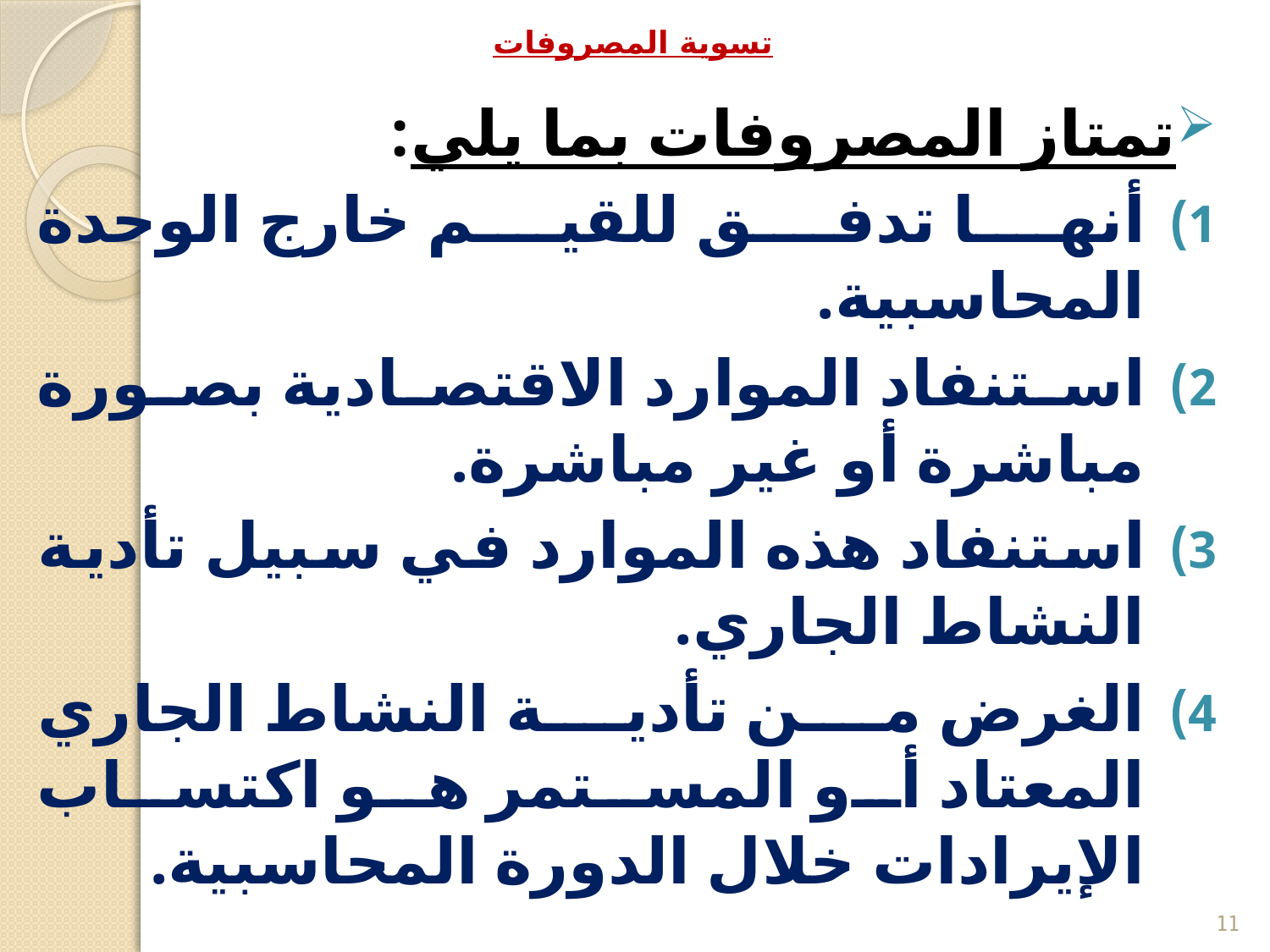

# تسوية المصروفات
تمتاز المصروفات بما يلي:
أنها تدفق للقيم خارج الوحدة المحاسبية.
استنفاد الموارد الاقتصادية بصورة مباشرة أو غير مباشرة.
استنفاد هذه الموارد في سبيل تأدية النشاط الجاري.
الغرض من تأدية النشاط الجاري المعتاد أو المستمر هو اكتساب الإيرادات خلال الدورة المحاسبية.

11